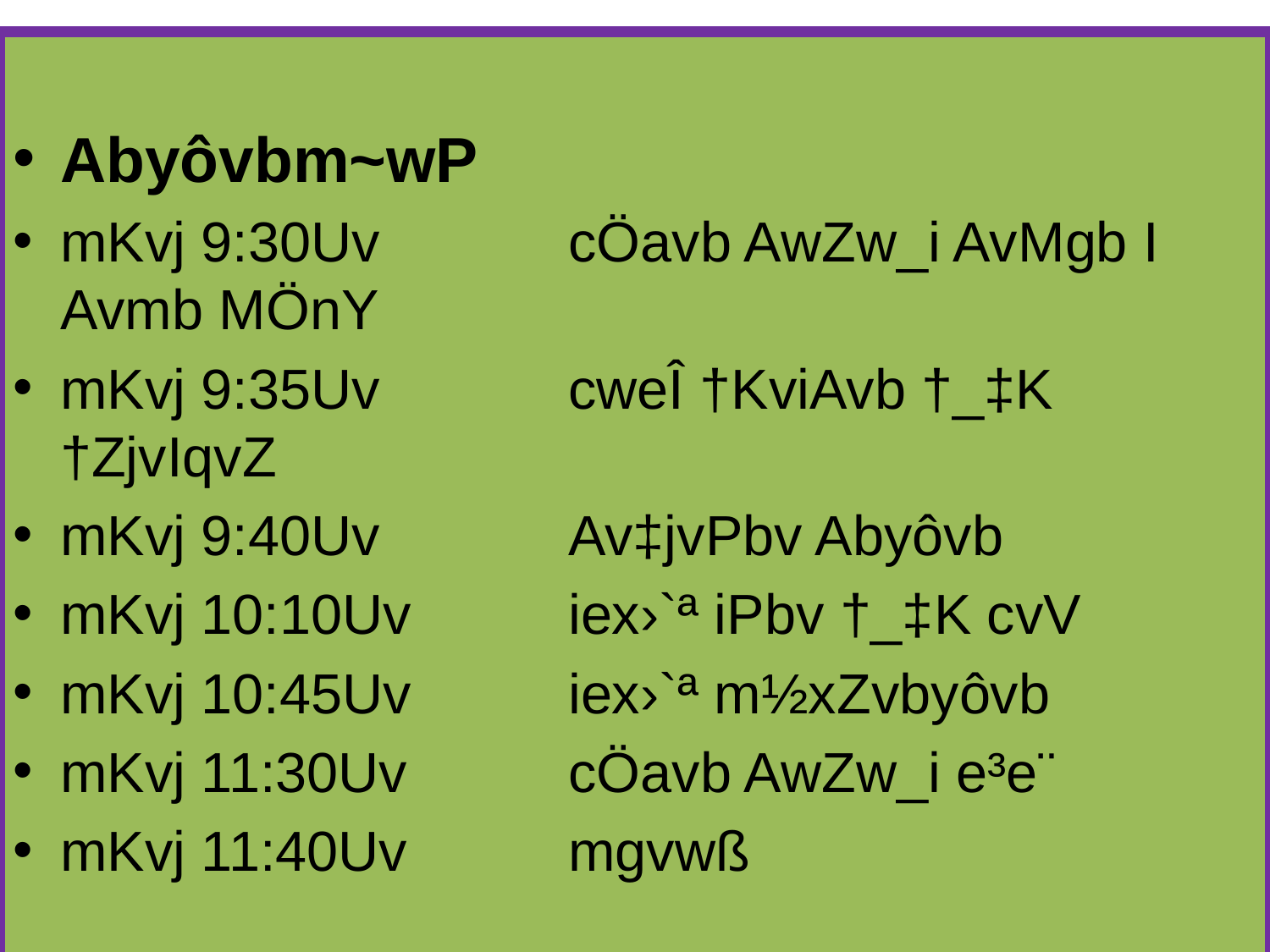

Abyôvbm~wP
mKvj 9:30Uv  		cÖavb AwZw_i AvMgb I Avmb MÖnY
mKvj 9:35Uv 		cweÎ †KviAvb †_‡K †ZjvIqvZ
mKvj 9:40Uv 		Av‡jvPbv Abyôvb
mKvj 10:10Uv		iex›`ª iPbv †_‡K cvV
mKvj 10:45Uv		iex›`ª m½xZvbyôvb
mKvj 11:30Uv		cÖavb AwZw_i e³e¨
mKvj 11:40Uv		mgvwß